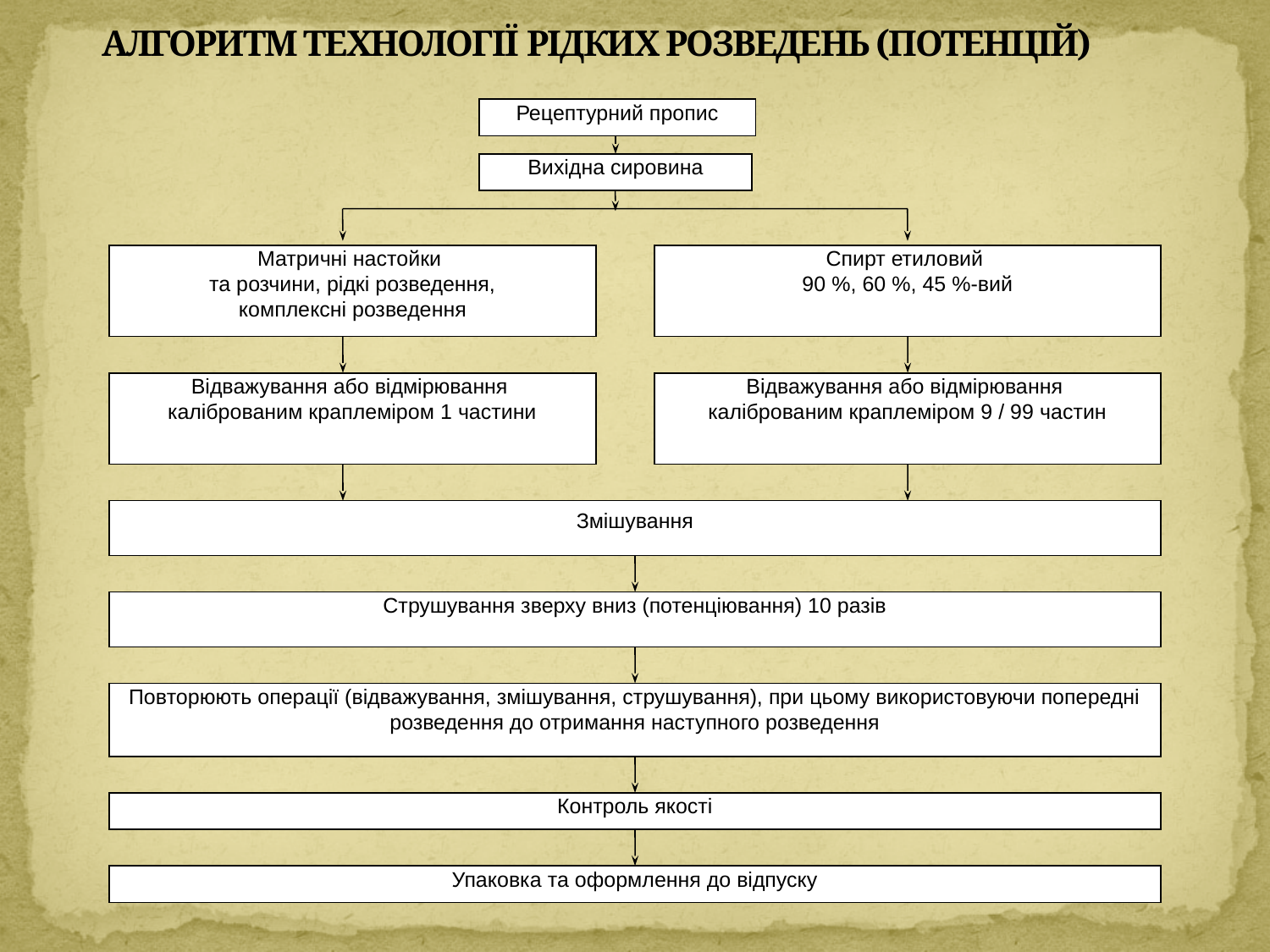

# АЛГОРИТМ ТЕХНОЛОГІЇ рідких розведень (ПОТЕНЦІЙ)
Рецептурний пропис

Вихідна сировина

Матричні настойки
та розчини, рідкі розведення,
комплексні розведення
Спирт етиловий
90 %, 60 %, 45 %-вий

Відважування або відмірювання
каліброваним краплеміром 1 частини
Відважування або відмірювання
каліброваним краплеміром 9 / 99 частин

Змішування

Струшування зверху вниз (потенціювання) 10 разів

Повторюють операції (відважування, змішування, струшування), при цьому використовуючи попередні розведення до отримання наступного розведення

Контроль якості

Упаковка та оформлення до відпуску